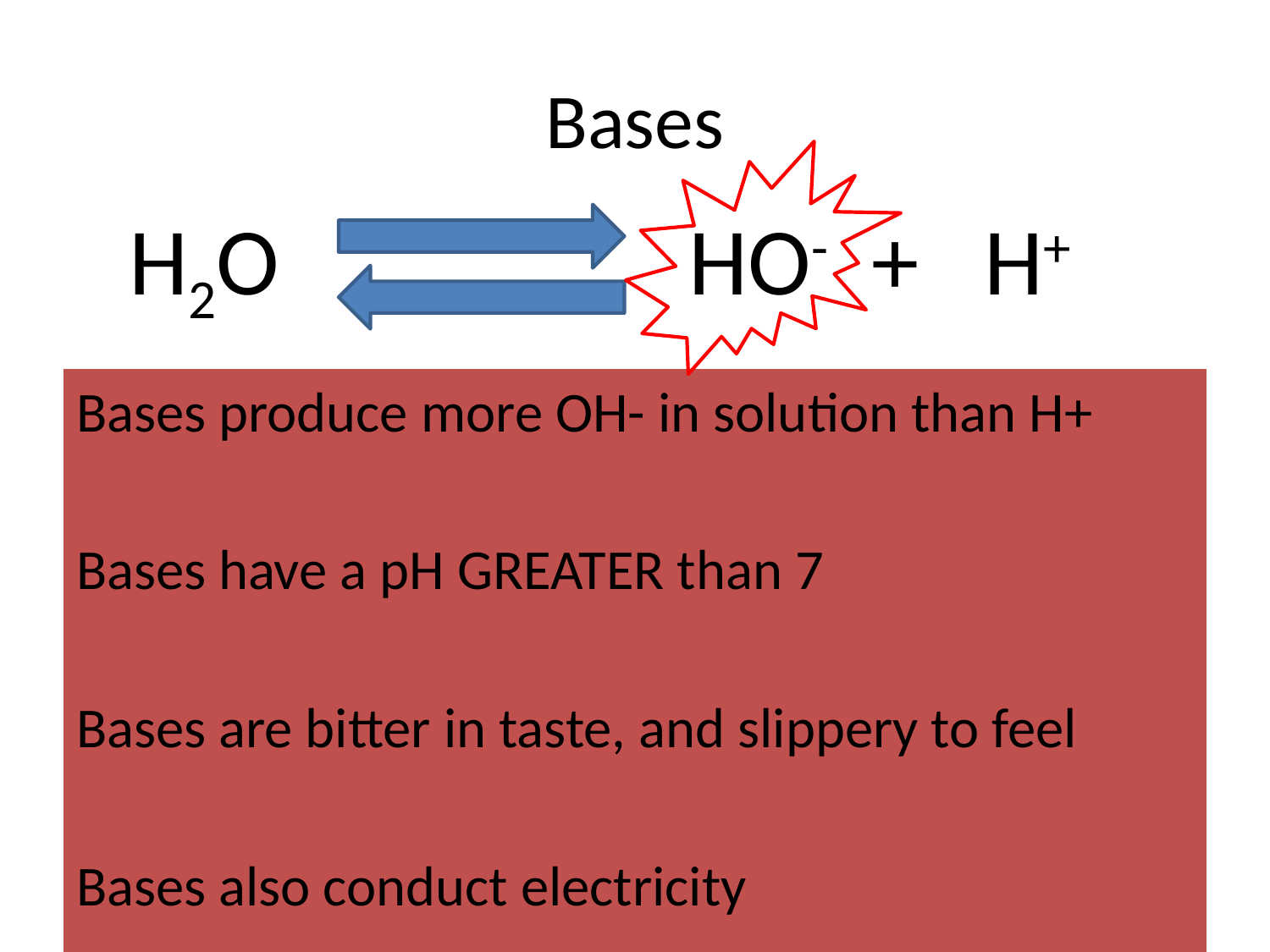

# Bases

H2O                   HO-  +   H+

Bases produce more OH- in solution than H+

Bases have a pH GREATER than 7

Bases are bitter in taste, and slippery to feel

Bases also conduct electricity